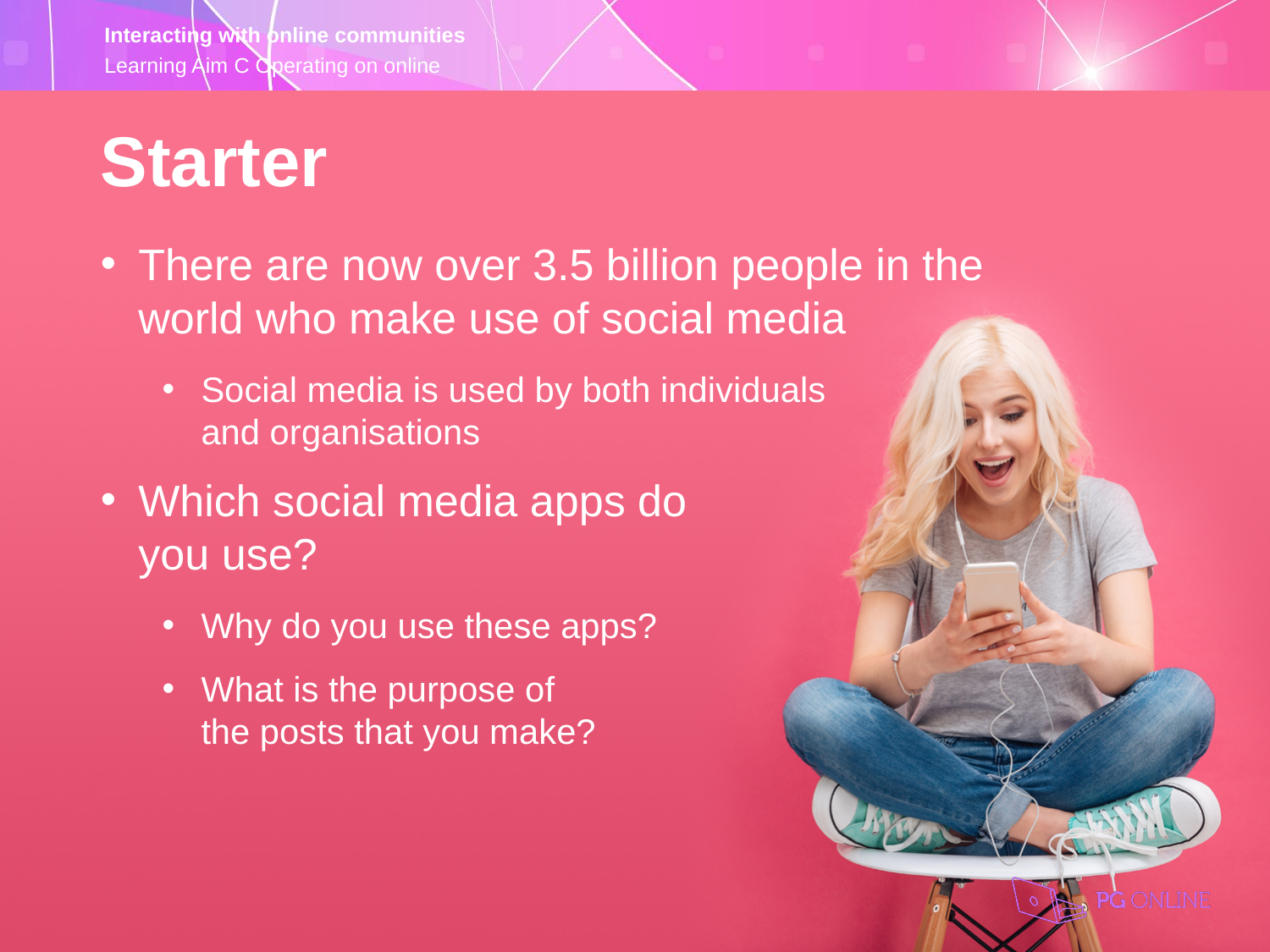

Starter
There are now over 3.5 billion people in the
world who make use of social media
Social media is used by both individuals
and organisations
Which social media apps do
you use?
Why do you use these apps?
What is the purpose of
the posts that you make?